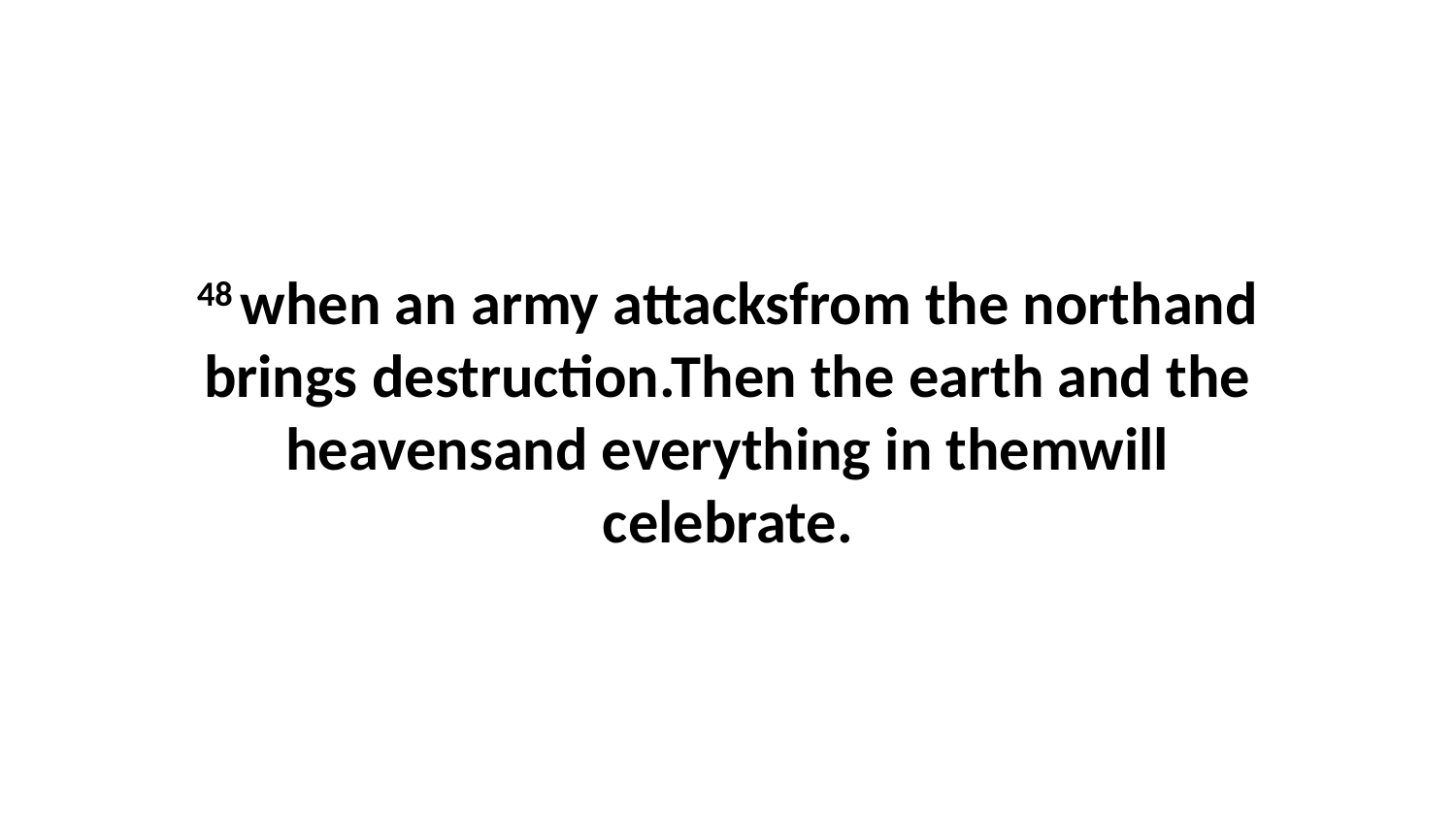

48 when an army attacksfrom the northand brings destruction.Then the earth and the heavensand everything in themwill celebrate.